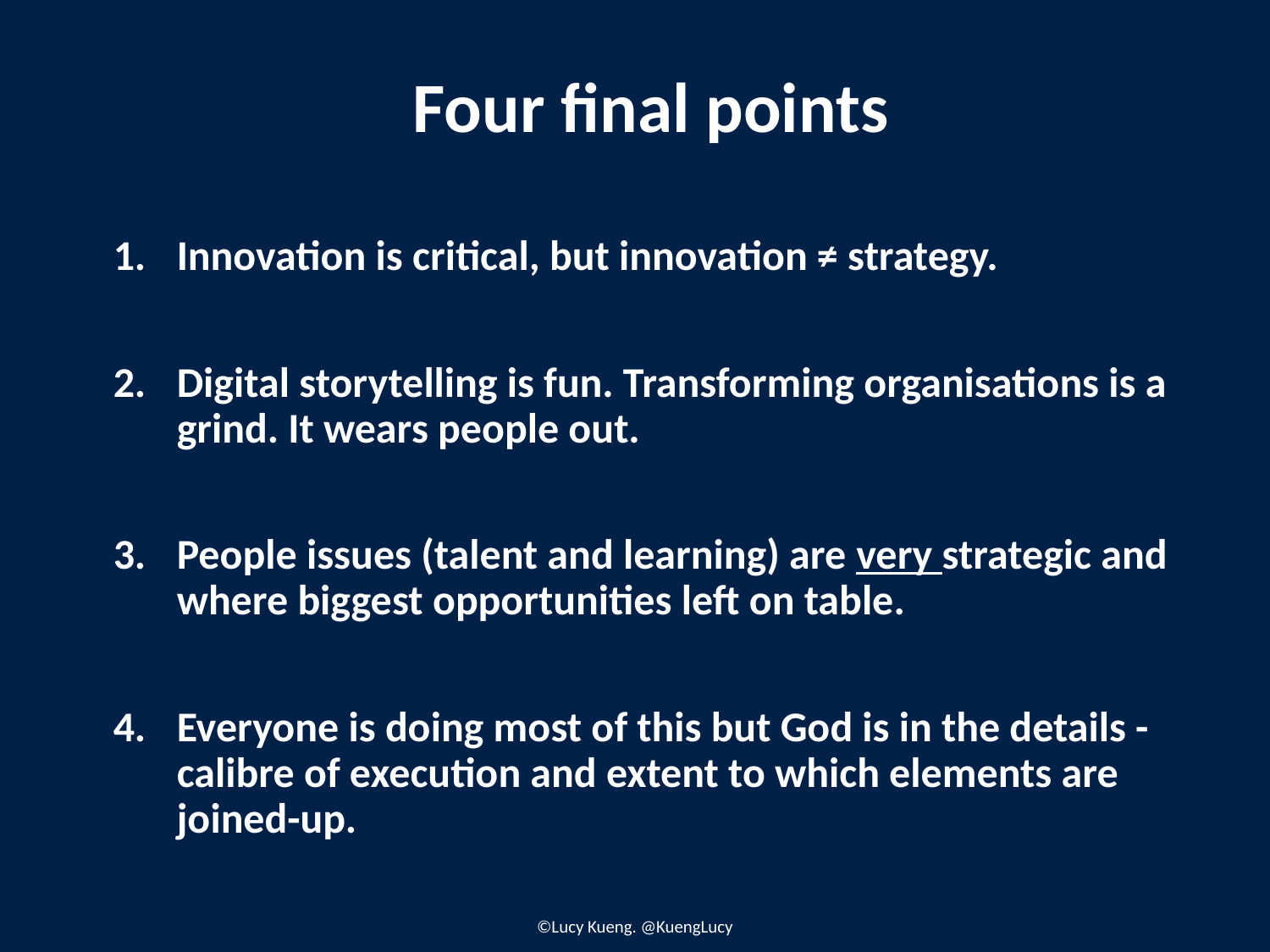

Four final points
Innovation is critical, but innovation ≠ strategy.

Digital storytelling is fun. Transforming organisations is a grind. It wears people out.

People issues (talent and learning) are very strategic and where biggest opportunities left on table.

Everyone is doing most of this but God is in the details - calibre of execution and extent to which elements are joined-up.
©Lucy Kueng. @KuengLucy